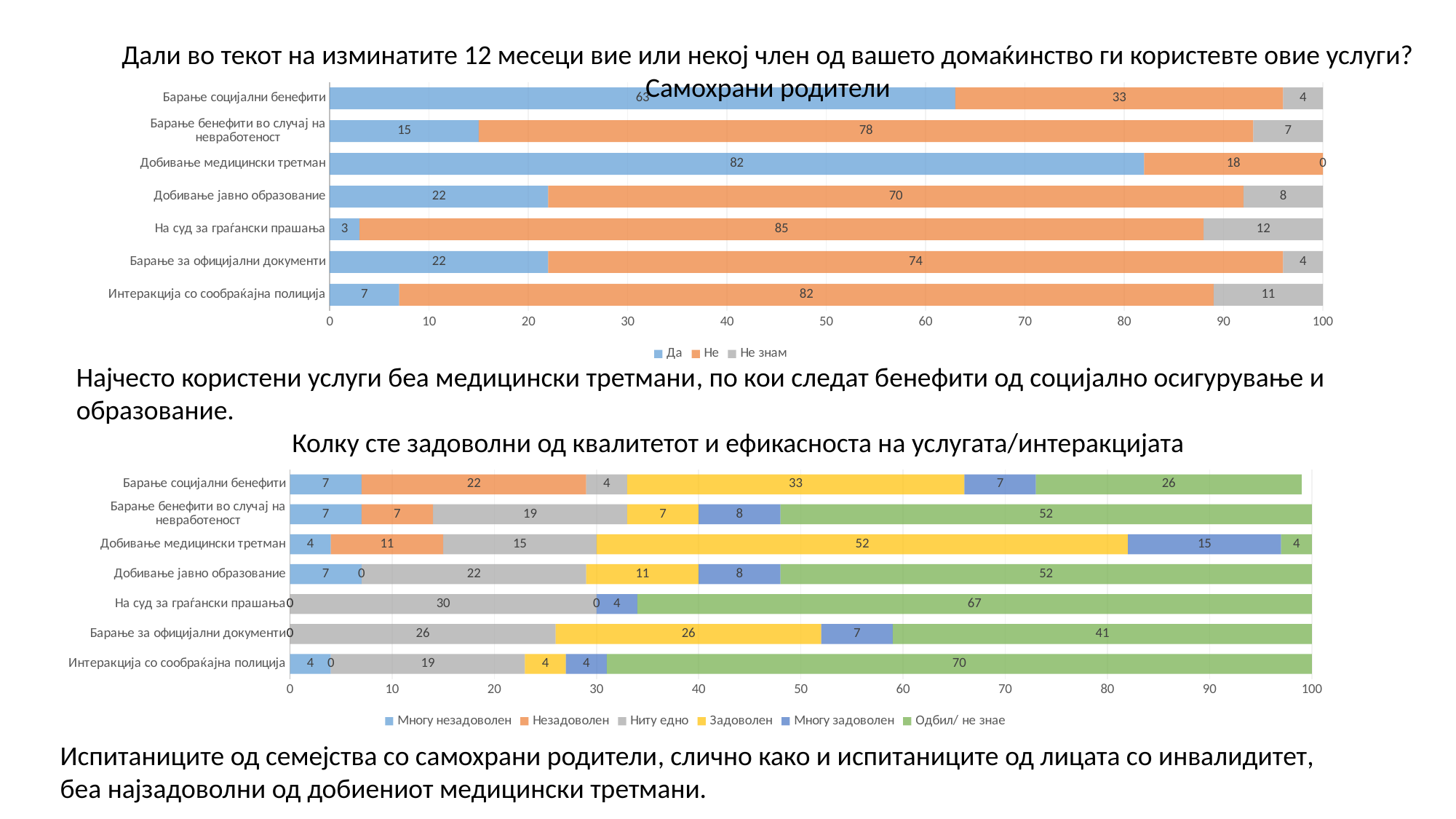

Дали во текот на изминатите 12 месеци вие или некој член од вашето домаќинство ги користевте овие услуги?
Самохрани родители

### Chart

| Category | Да | Не | Не знам |
|---|---|---|---|
| Интеракција со сообраќајна полиција | 7.0 | 82.0 | 11.0 |
| Барање за официјални документи | 22.0 | 74.0 | 4.0 |
| На суд за граѓански прашања | 3.0 | 85.0 | 12.0 |
| Добивање јавно образование | 22.0 | 70.0 | 8.0 |
| Добивање медицински третман | 82.0 | 18.0 | 0.0 |
| Барање бенефити во случај на невработеност | 15.0 | 78.0 | 7.0 |
| Барање социјални бенефити | 63.0 | 33.0 | 4.0 |
Најчесто користени услуги беа медицински третмани, по кои следат бенефити од социјално осигурување и образование.
Колку сте задоволни од квалитетот и ефикасноста на услугата/интеракцијата

### Chart

| Category | Многу незадоволен | Незадоволен | Ниту едно | Задоволен | Многу задоволен | Одбил/ не знае |
|---|---|---|---|---|---|---|
| Интеракција со сообраќајна полиција | 4.0 | 0.0 | 19.0 | 4.0 | 4.0 | 70.0 |
| Барање за официјални документи | 0.0 | 0.0 | 26.0 | 26.0 | 7.0 | 41.0 |
| На суд за граѓански прашања | 0.0 | 0.0 | 30.0 | 0.0 | 4.0 | 67.0 |
| Добивање јавно образование | 7.0 | 0.0 | 22.0 | 11.0 | 8.0 | 52.0 |
| Добивање медицински третман | 4.0 | 11.0 | 15.0 | 52.0 | 15.0 | 4.0 |
| Барање бенефити во случај на невработеност | 7.0 | 7.0 | 19.0 | 7.0 | 8.0 | 52.0 |
| Барање социјални бенефити | 7.0 | 22.0 | 4.0 | 33.0 | 7.0 | 26.0 |
Испитаниците од семејства со самохрани родители, слично како и испитаниците од лицата со инвалидитет,
беа најзадоволни од добиениот медицински третмани.